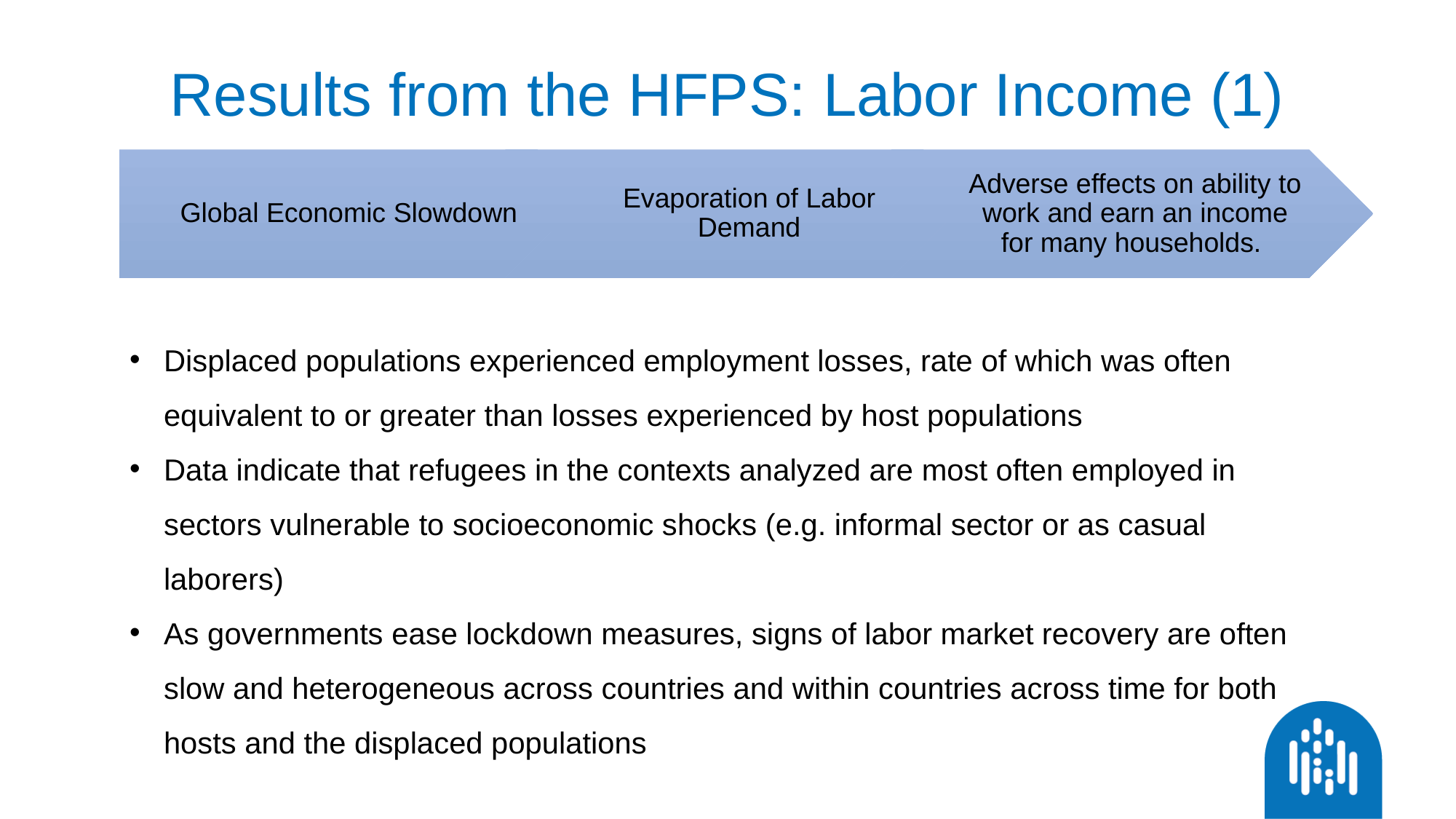

# Results from the HFPS: Labor Income (1)
Global Economic Slowdown
Evaporation of Labor Demand
Adverse effects on ability to work and earn an income for many households.
Displaced populations experienced employment losses, rate of which was often equivalent to or greater than losses experienced by host populations
Data indicate that refugees in the contexts analyzed are most often employed in sectors vulnerable to socioeconomic shocks (e.g. informal sector or as casual laborers)
As governments ease lockdown measures, signs of labor market recovery are often slow and heterogeneous across countries and within countries across time for both hosts and the displaced populations